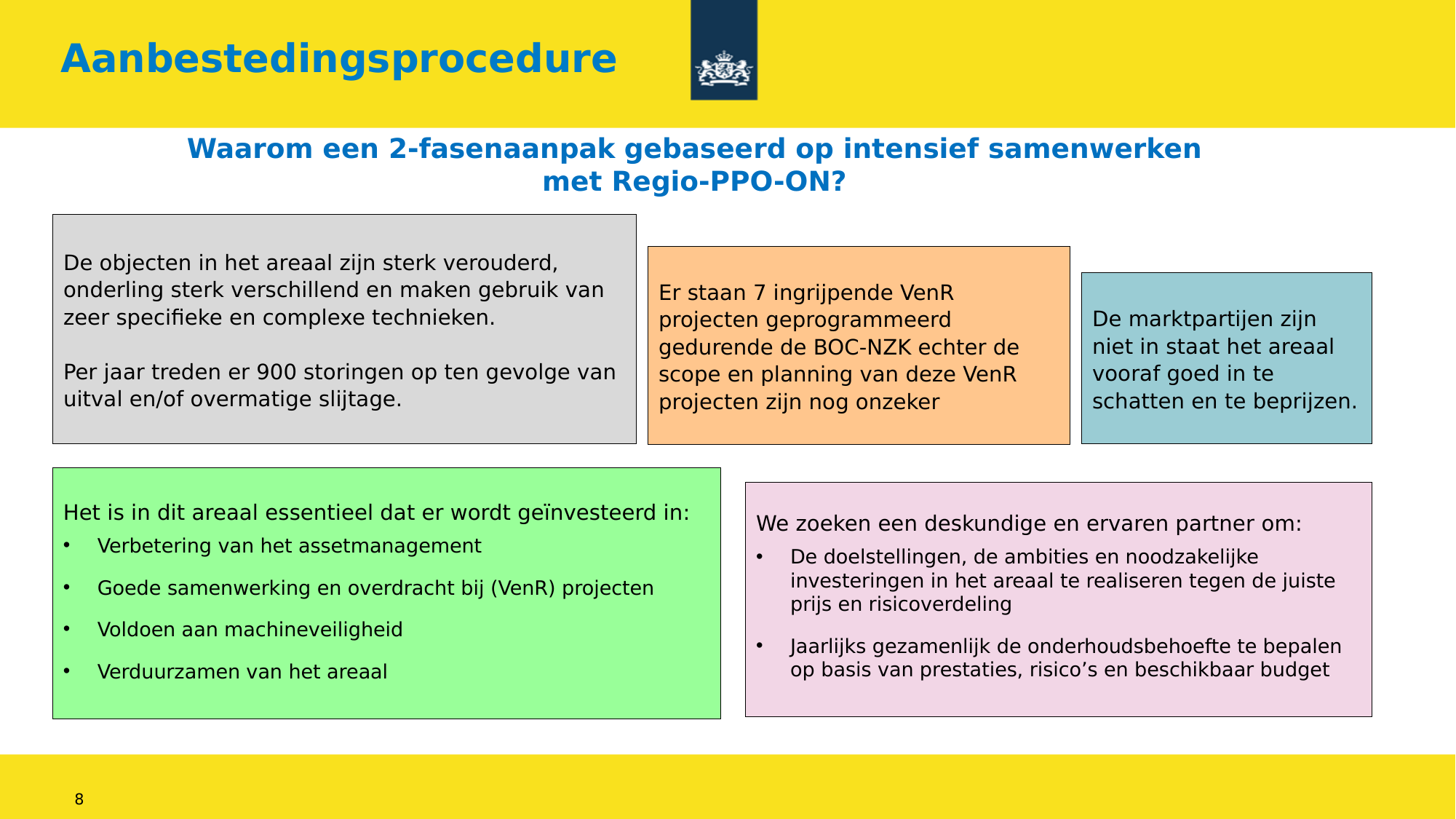

# Aanbestedingsprocedure
Waarom een 2-fasenaanpak gebaseerd op intensief samenwerken met Regio-PPO-ON?

De objecten in het areaal zijn sterk verouderd, onderling sterk verschillend en maken gebruik van zeer specifieke en complexe technieken.

Per jaar treden er 900 storingen op ten gevolge van uitval en/of overmatige slijtage.

Er staan 7 ingrijpende VenR projecten geprogrammeerd gedurende de BOC-NZK echter de scope en planning van deze VenR projecten zijn nog onzeker

De marktpartijen zijn niet in staat het areaal vooraf goed in te schatten en te beprijzen.

Het is in dit areaal essentieel dat er wordt geïnvesteerd in:
Verbetering van het assetmanagement
Goede samenwerking en overdracht bij (VenR) projecten
Voldoen aan machineveiligheid
Verduurzamen van het areaal

We zoeken een deskundige en ervaren partner om:
De doelstellingen, de ambities en noodzakelijke investeringen in het areaal te realiseren tegen de juiste prijs en risicoverdeling
Jaarlijks gezamenlijk de onderhoudsbehoefte te bepalen op basis van prestaties, risico’s en beschikbaar budget